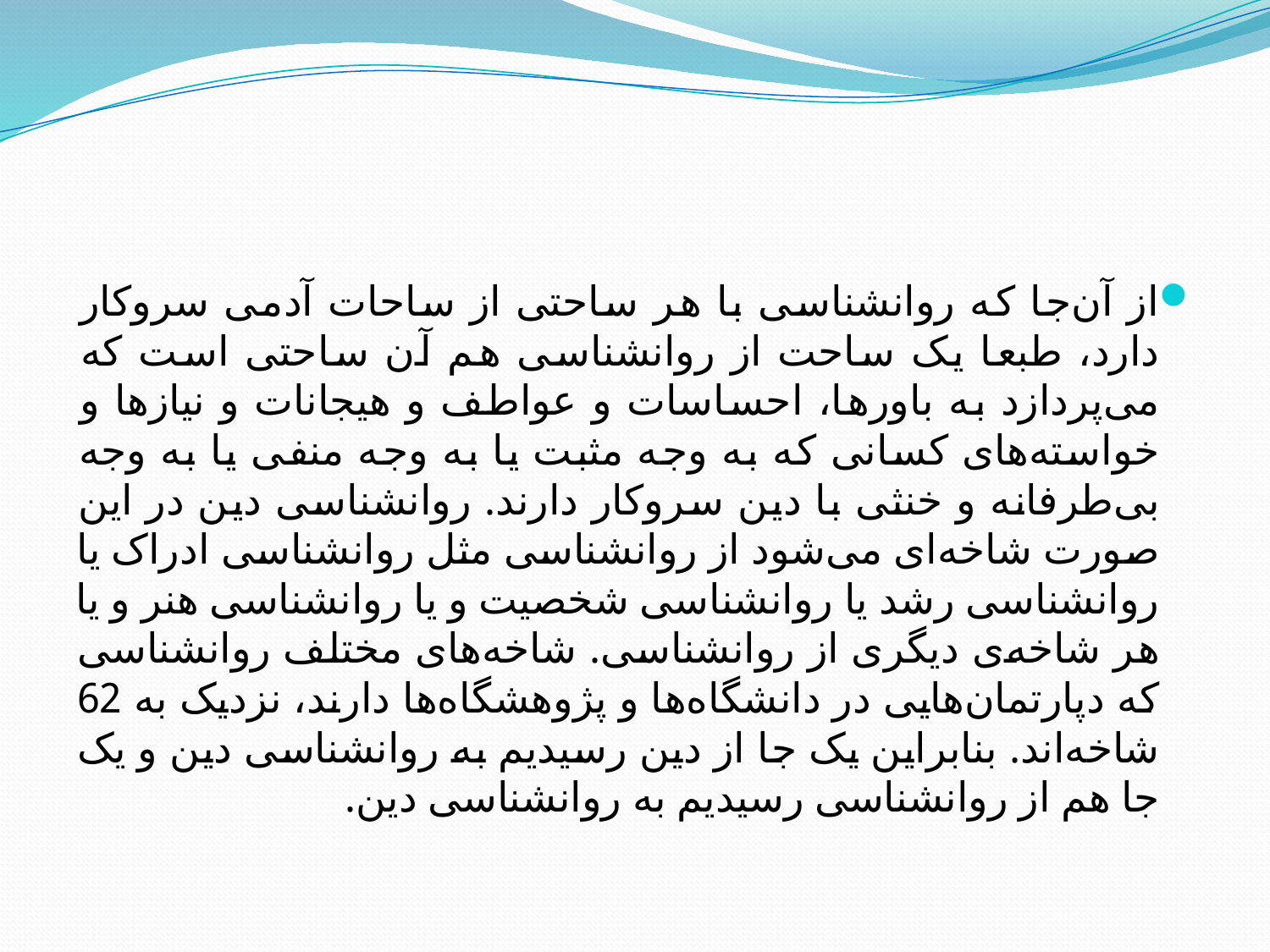

#
از آن‌جا که روانشناسی با هر ساحتی از ساحات آدمی سروکار دارد، طبعا یک ساحت از روانشناسی هم آن ساحتی است که می‌پردازد به باورها، احساسات و عواطف و هیجانات و نیازها و خواسته‌های کسانی که به وجه مثبت یا به وجه منفی یا به وجه بی‌طرفانه و خنثی با دین سروکار دارند. روانشناسی دین در این صورت شاخه‌ای می‌شود از روانشناسی مثل روانشناسی ادراک یا روانشناسی رشد یا روانشناسی شخصیت و یا روانشناسی هنر و یا هر شاخه‌ی دیگری از روانشناسی. شاخه‌های مختلف روانشناسی که دپارتمان‌هایی در دانشگاه‌ها و پژوهشگاه‌ها دارند، نزدیک به 62 شاخه‌اند. بنابراین یک جا از دین رسیدیم به روانشناسی دین و یک جا هم از روانشناسی رسیدیم به روانشناسی دین.